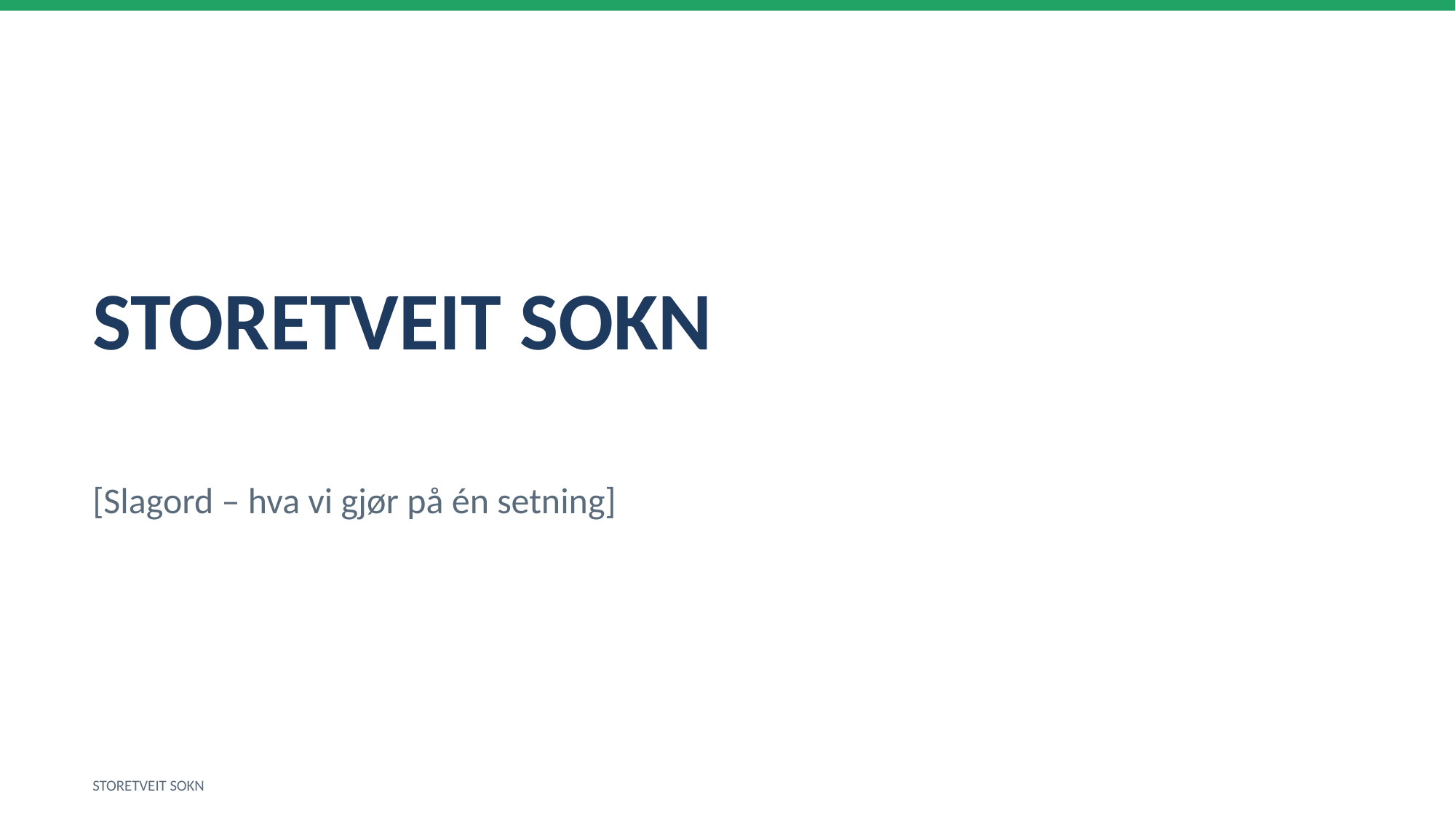

STORETVEIT SOKN
[Slagord – hva vi gjør på én setning]
STORETVEIT SOKN